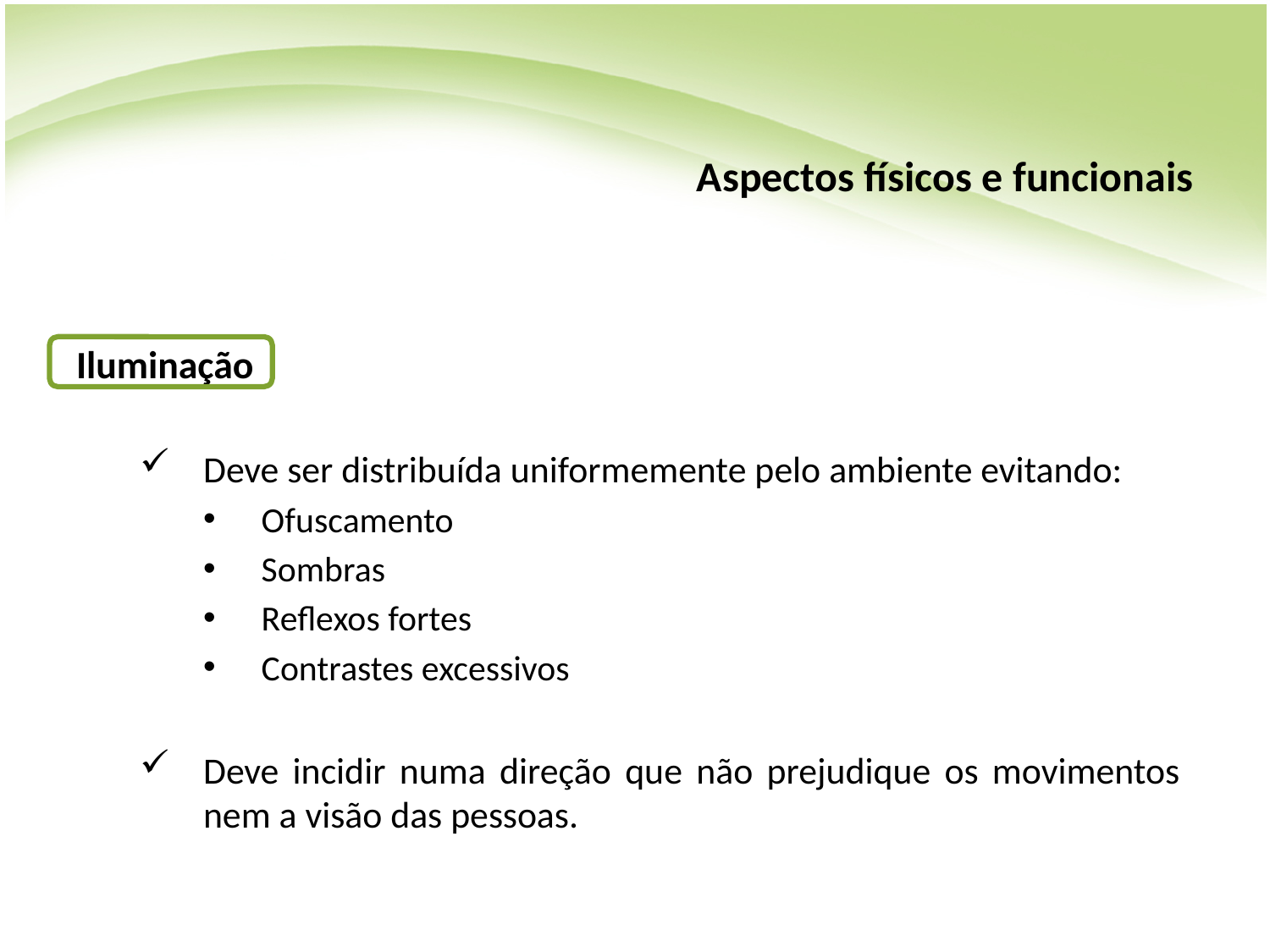

# Aspectos físicos e funcionais
Iluminação

Deve ser distribuída uniformemente pelo ambiente evitando:
Ofuscamento
Sombras
Reflexos fortes
Contrastes excessivos

Deve incidir numa direção que não prejudique os movimentos  nem a visão das pessoas.